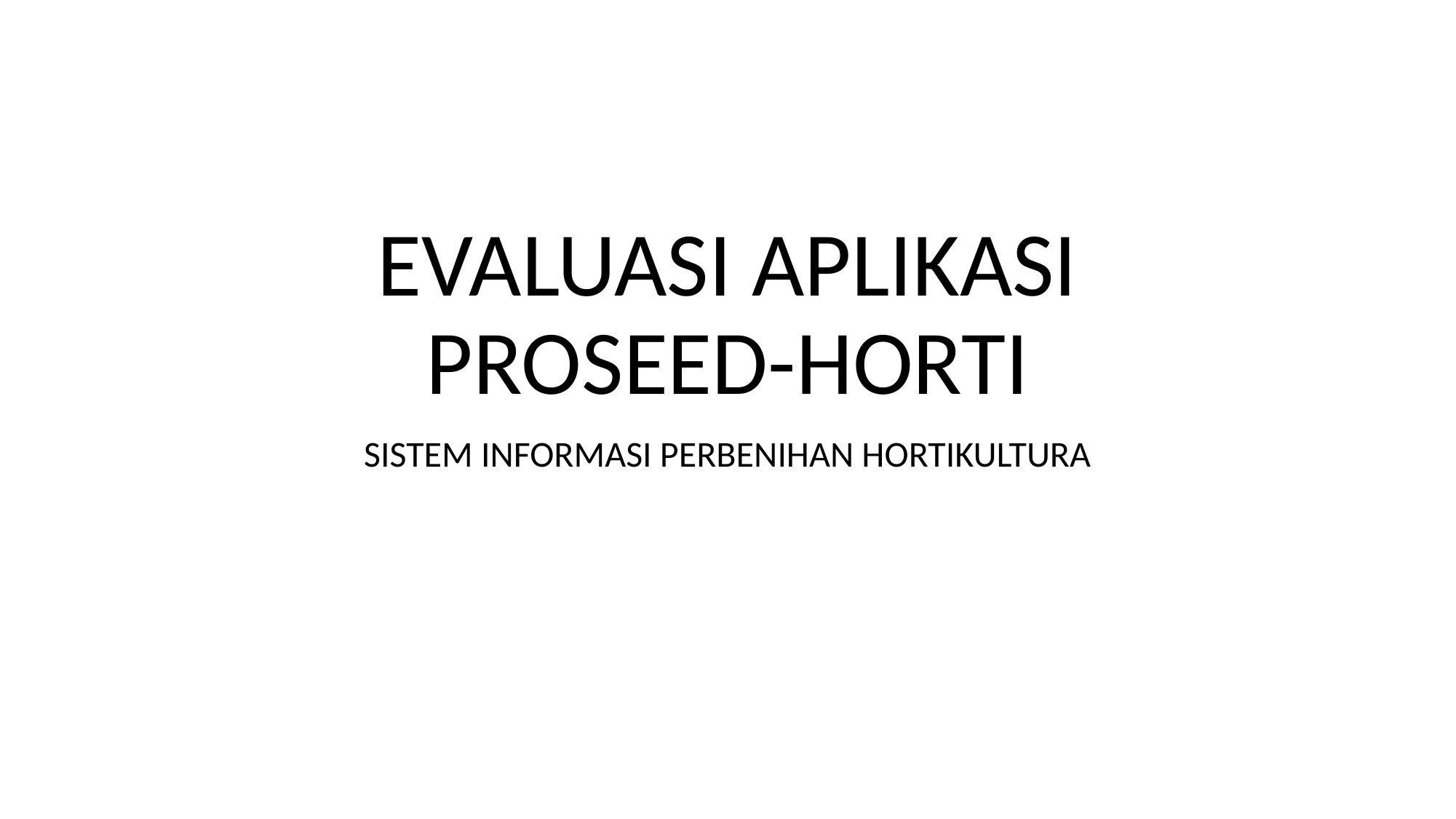

# EVALUASI APLIKASI PROSEED-HORTI
SISTEM INFORMASI PERBENIHAN HORTIKULTURA